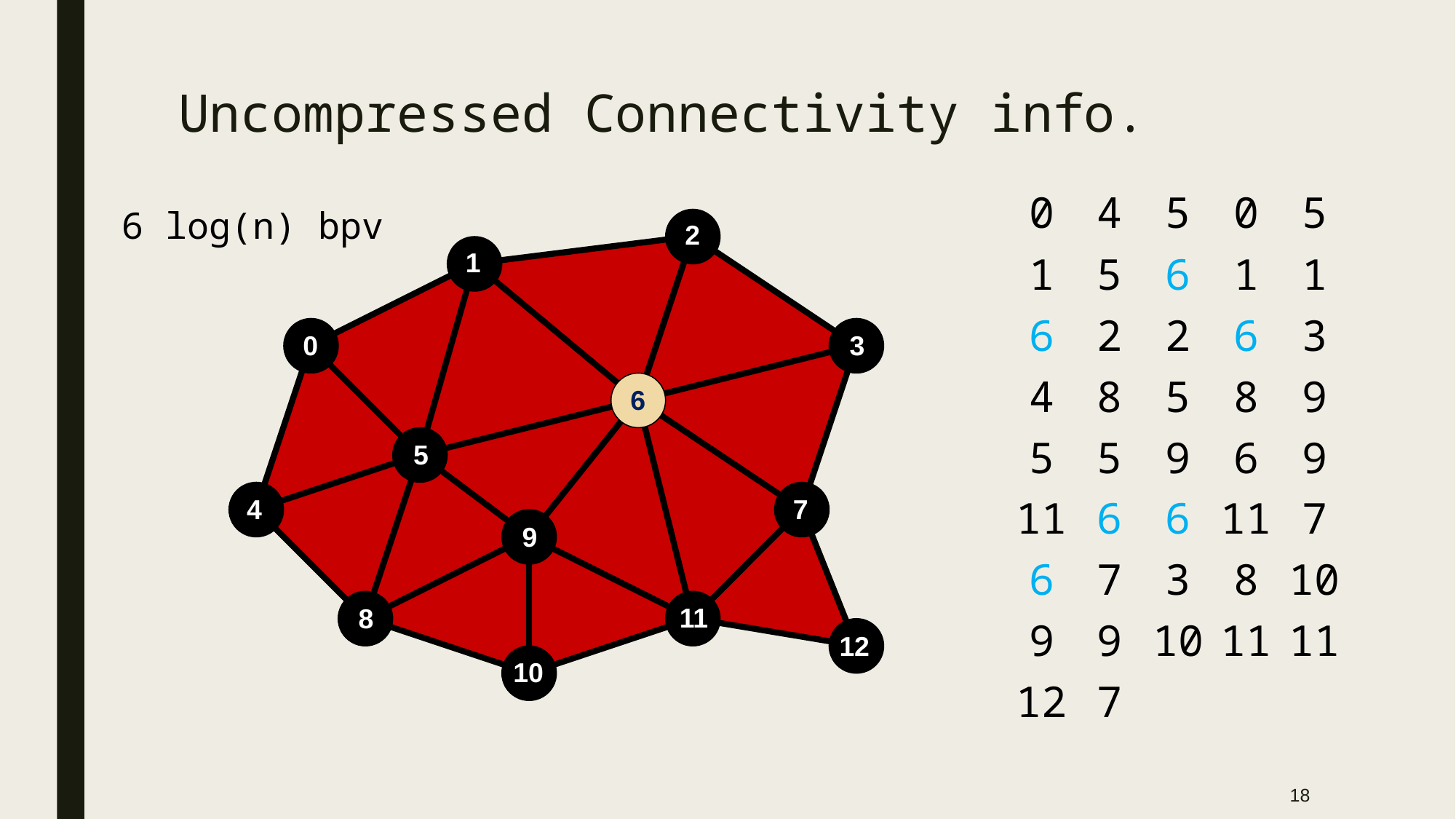

# Uncompressed Connectivity info.
	0	4	5	0	5
	1	5	6	1	1
	6	2	2	6	3
	4	8	5	8	9
	5	5	9	6	9
	11	6	6	11	7
	6	7	3	8	10
	9	9	10	11	11
	12	7
6 log(n) bpv

2

1

3
0

6

5

7
4

9

11
8

12

10
18